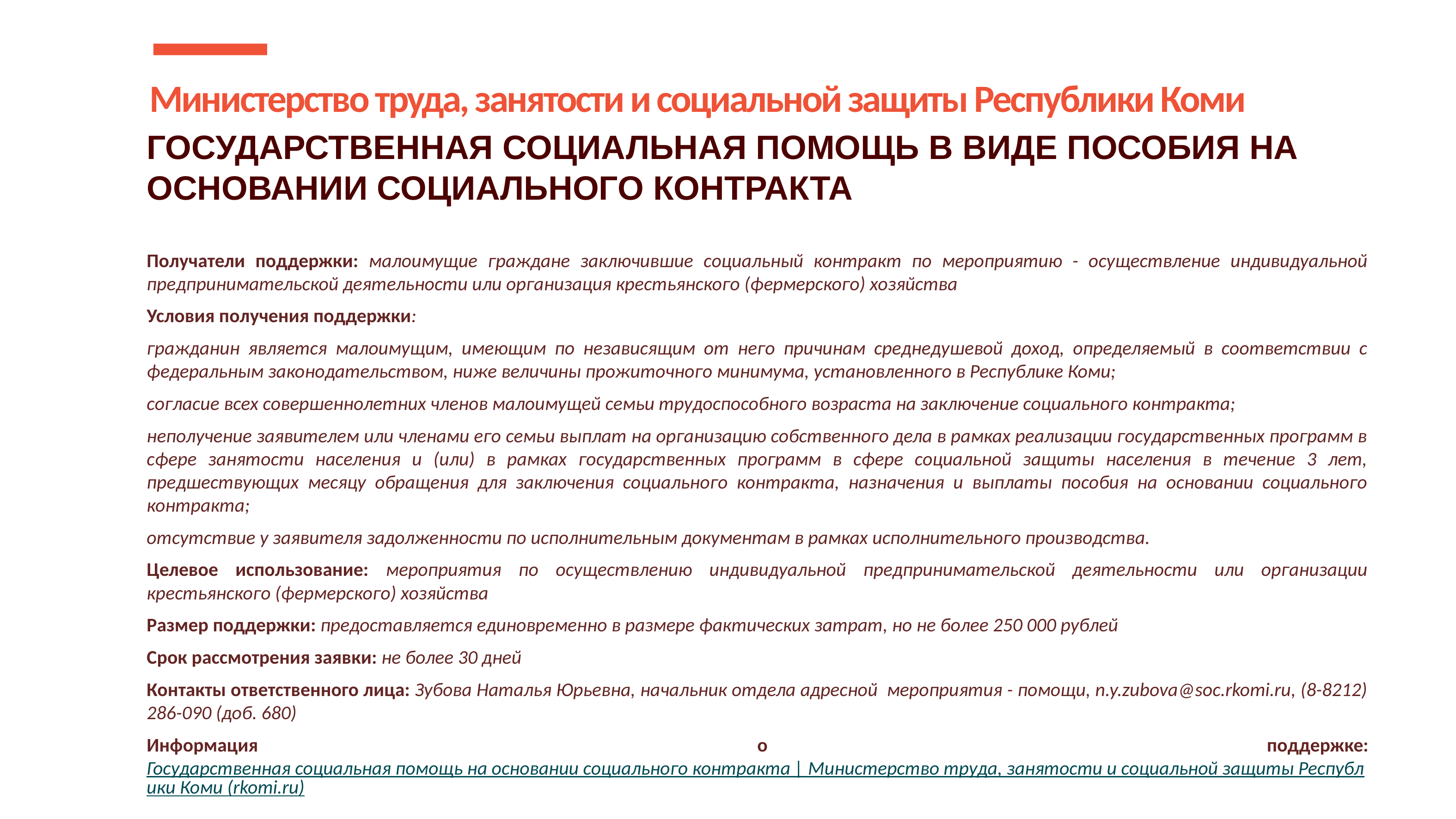

Министерство труда, занятости и социальной защиты Республики Коми
ГОСУДАРСТВЕННАЯ СОЦИАЛЬНАЯ ПОМОЩЬ В ВИДЕ ПОСОБИЯ НА ОСНОВАНИИ СОЦИАЛЬНОГО КОНТРАКТА

Получатели поддержки: малоимущие граждане заключившие социальный контракт по мероприятию - осуществление индивидуальной предпринимательской деятельности или организация крестьянского (фермерского) хозяйства
Условия получения поддержки:
гражданин является малоимущим, имеющим по независящим от него причинам среднедушевой доход, определяемый в соответствии с федеральным законодательством, ниже величины прожиточного минимума, установленного в Республике Коми;
согласие всех совершеннолетних членов малоимущей семьи трудоспособного возраста на заключение социального контракта;
неполучение заявителем или членами его семьи выплат на организацию собственного дела в рамках реализации государственных программ в сфере занятости населения и (или) в рамках государственных программ в сфере социальной защиты населения в течение 3 лет, предшествующих месяцу обращения для заключения социального контракта, назначения и выплаты пособия на основании социального контракта;
отсутствие у заявителя задолженности по исполнительным документам в рамках исполнительного производства.
Целевое использование: мероприятия по осуществлению индивидуальной предпринимательской деятельности или организации крестьянского (фермерского) хозяйства
Размер поддержки: предоставляется единовременно в размере фактических затрат, но не более 250 000 рублей
Срок рассмотрения заявки: не более 30 дней
Контакты ответственного лица: Зубова Наталья Юрьевна, начальник отдела адресной  мероприятия - помощи, n.y.zubova@soc.rkomi.ru, (8-8212) 286-090 (доб. 680)
Информация о поддержке: Государственная социальная помощь на основании социального контракта | Министерство труда, занятости и социальной защиты Республики Коми (rkomi.ru)